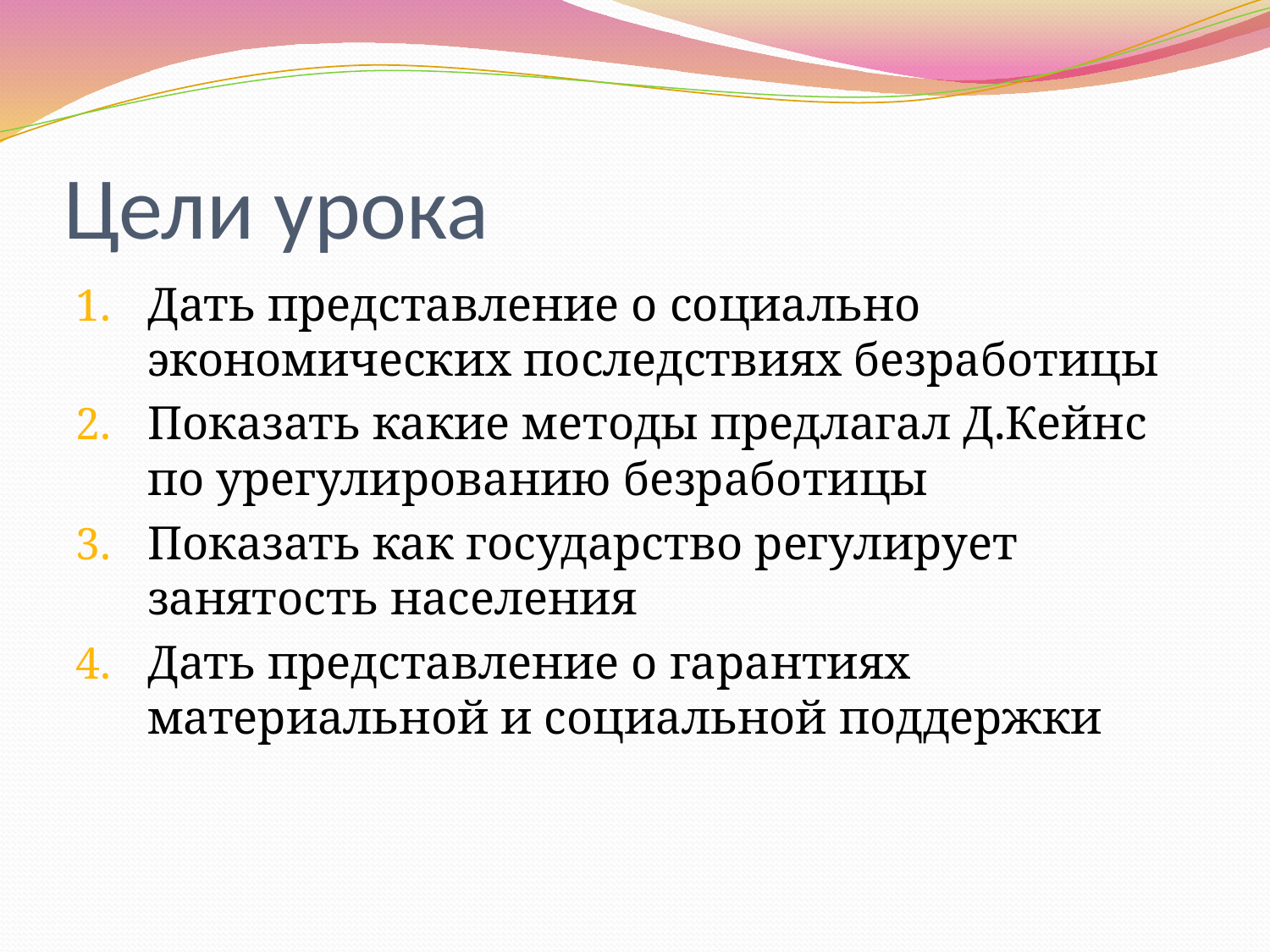

# Цели урока
Дать представление о социально экономических последствиях безработицы
Показать какие методы предлагал Д.Кейнс по урегулированию безработицы
Показать как государство регулирует занятость населения
Дать представление о гарантиях материальной и социальной поддержки